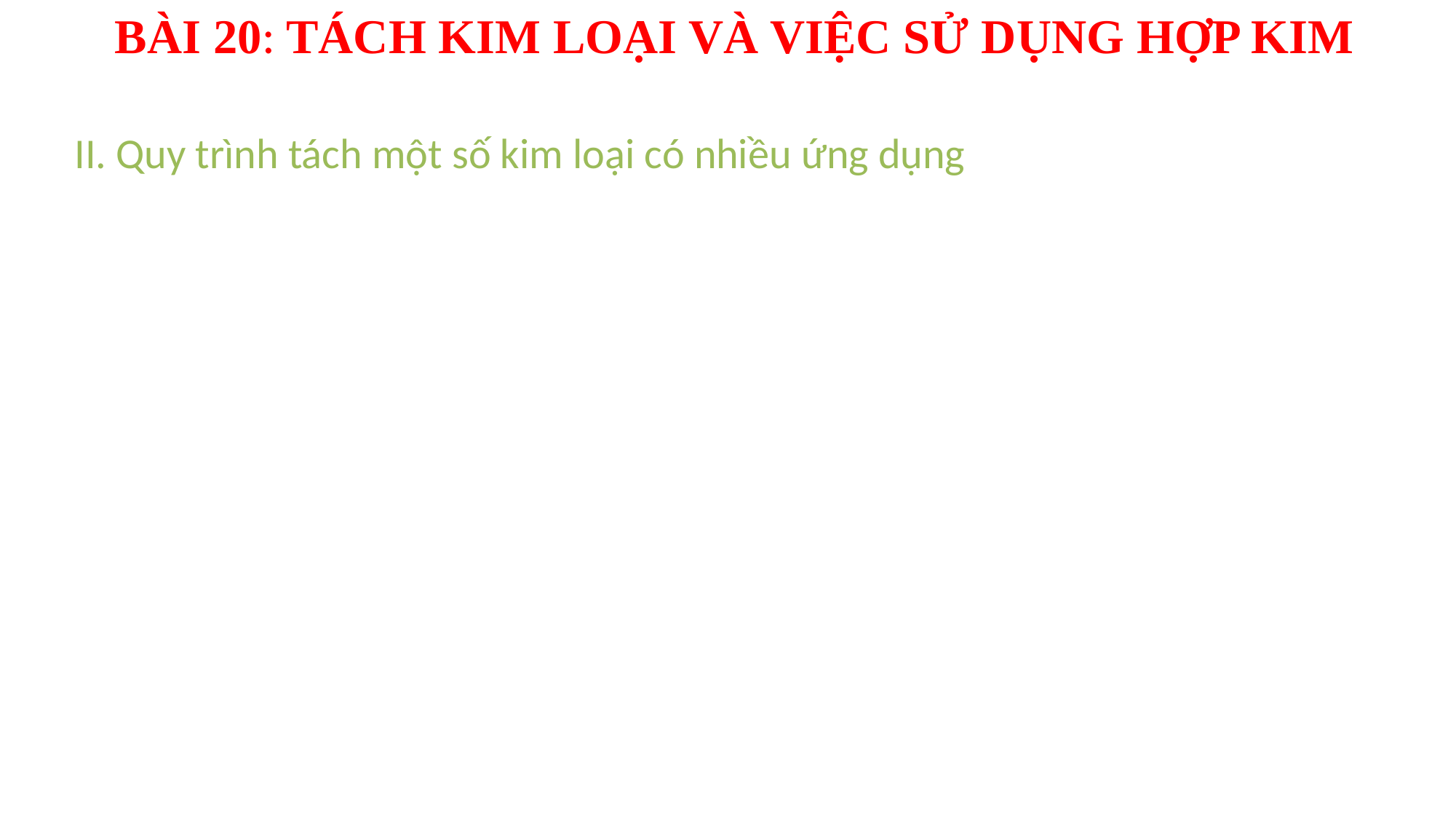

BÀI 20: TÁCH KIM LOẠI VÀ VIỆC SỬ DỤNG HỢP KIM

II. Quy trình tách một số kim loại có nhiều ứng dụng